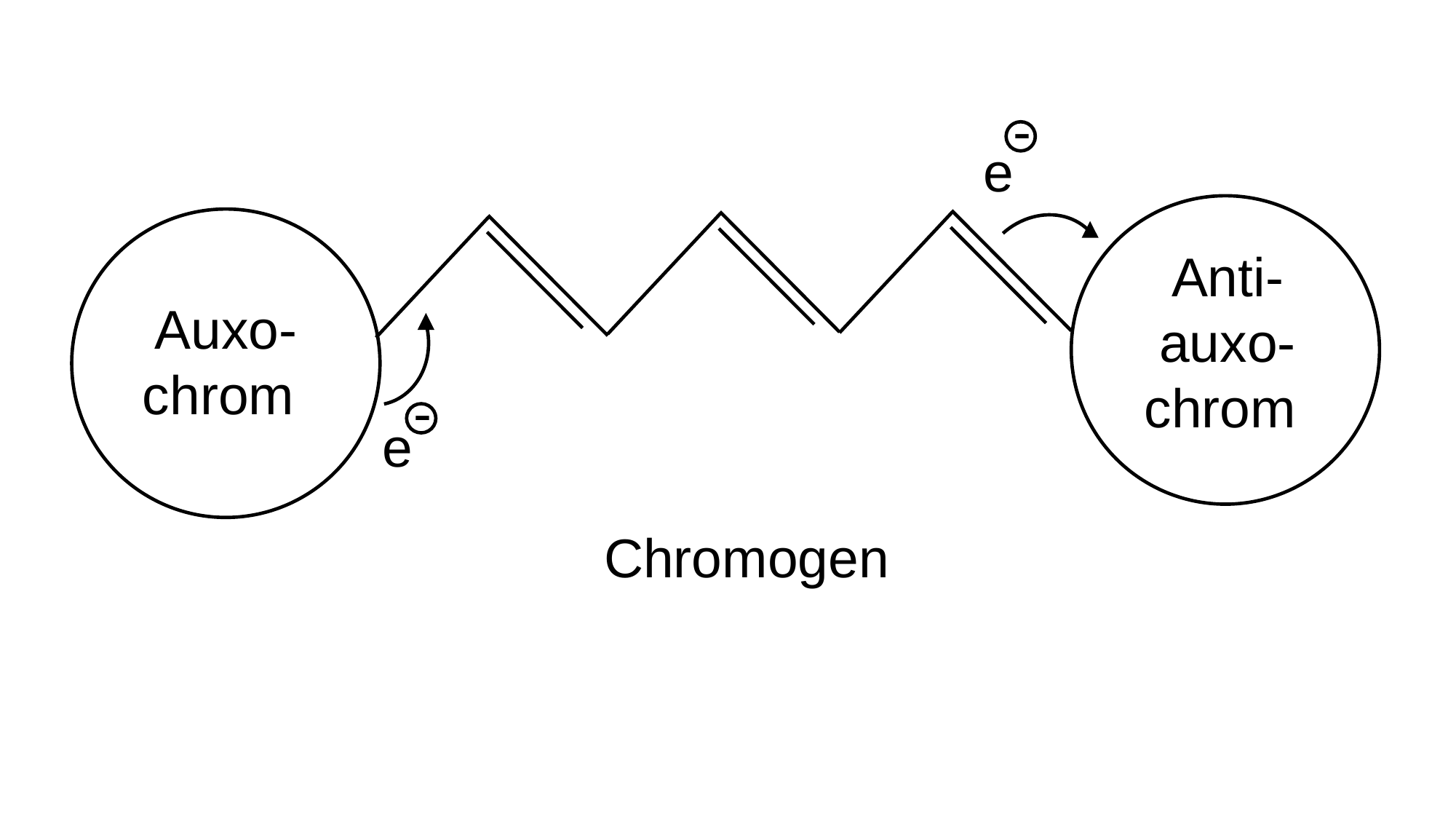

-

e

Anti-
auxo-
chrom

Auxo-
chrom

-

e
Chromogen